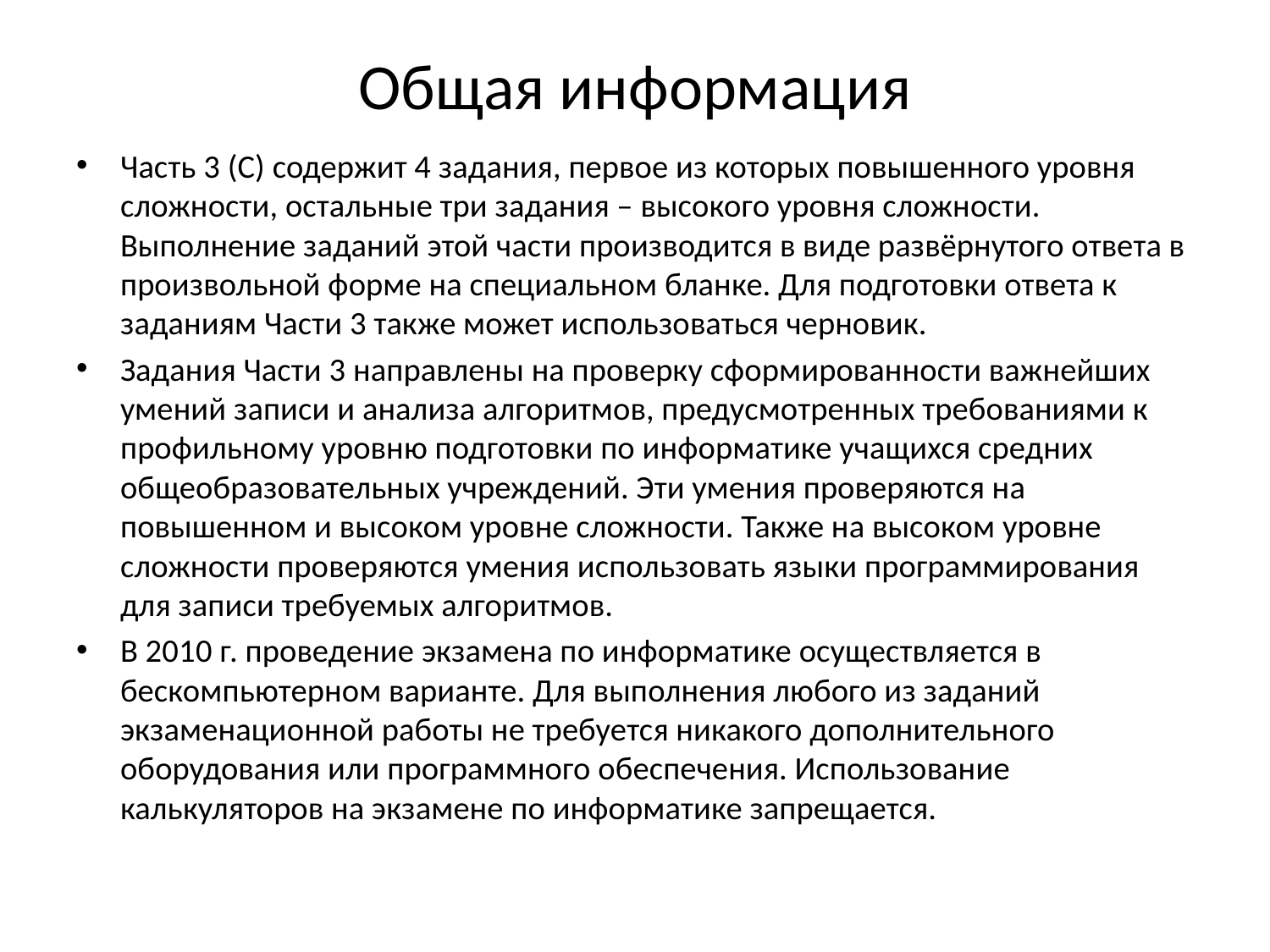

# Общая информация
Часть 3 (С) содержит 4 задания, первое из которых повышенного уровня сложности, остальные три задания – высокого уровня сложности. Выполнение заданий этой части производится в виде развёрнутого ответа в произвольной форме на специальном бланке. Для подготовки ответа к заданиям Части 3 также может использоваться черновик.
Задания Части 3 направлены на проверку сформированности важнейших умений записи и анализа алгоритмов, предусмотренных требованиями к профильному уровню подготовки по информатике учащихся средних общеобразовательных учреждений. Эти умения проверяются на повышенном и высоком уровне сложности. Также на высоком уровне сложности проверяются умения использовать языки программирования для записи требуемых алгоритмов.
В 2010 г. проведение экзамена по информатике осуществляется в бескомпьютерном варианте. Для выполнения любого из заданий экзаменационной работы не требуется никакого дополнительного оборудования или программного обеспечения. Использование калькуляторов на экзамене по информатике запрещается.